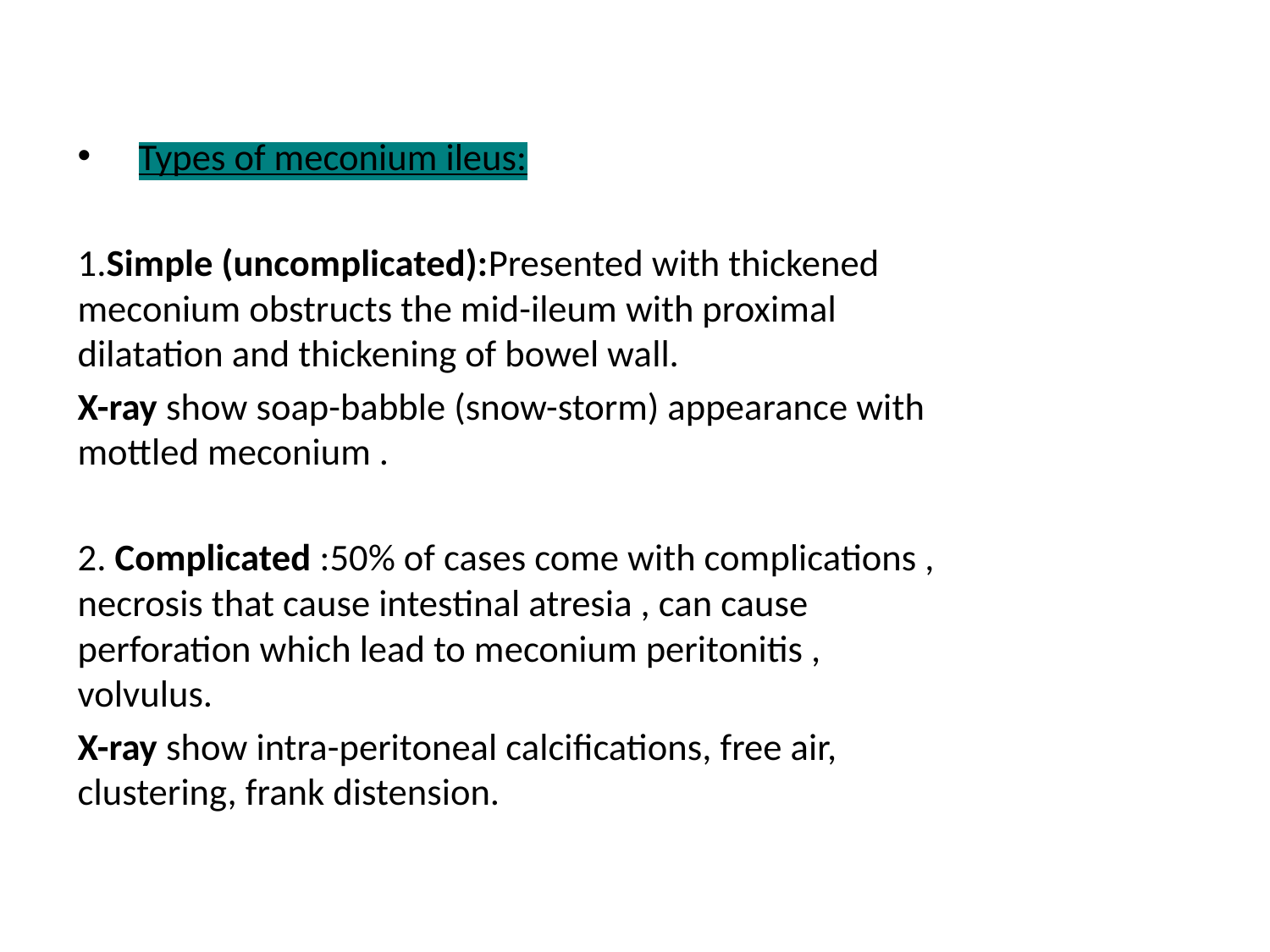

Types of meconium ileus:

1.Simple (uncomplicated):Presented with thickened meconium obstructs the mid-ileum with proximal dilatation and thickening of bowel wall.
X-ray show soap-babble (snow-storm) appearance with mottled meconium .

2. Complicated :50% of cases come with complications , necrosis that cause intestinal atresia , can cause perforation which lead to meconium peritonitis , volvulus.
X-ray show intra-peritoneal calcifications, free air, clustering, frank distension.